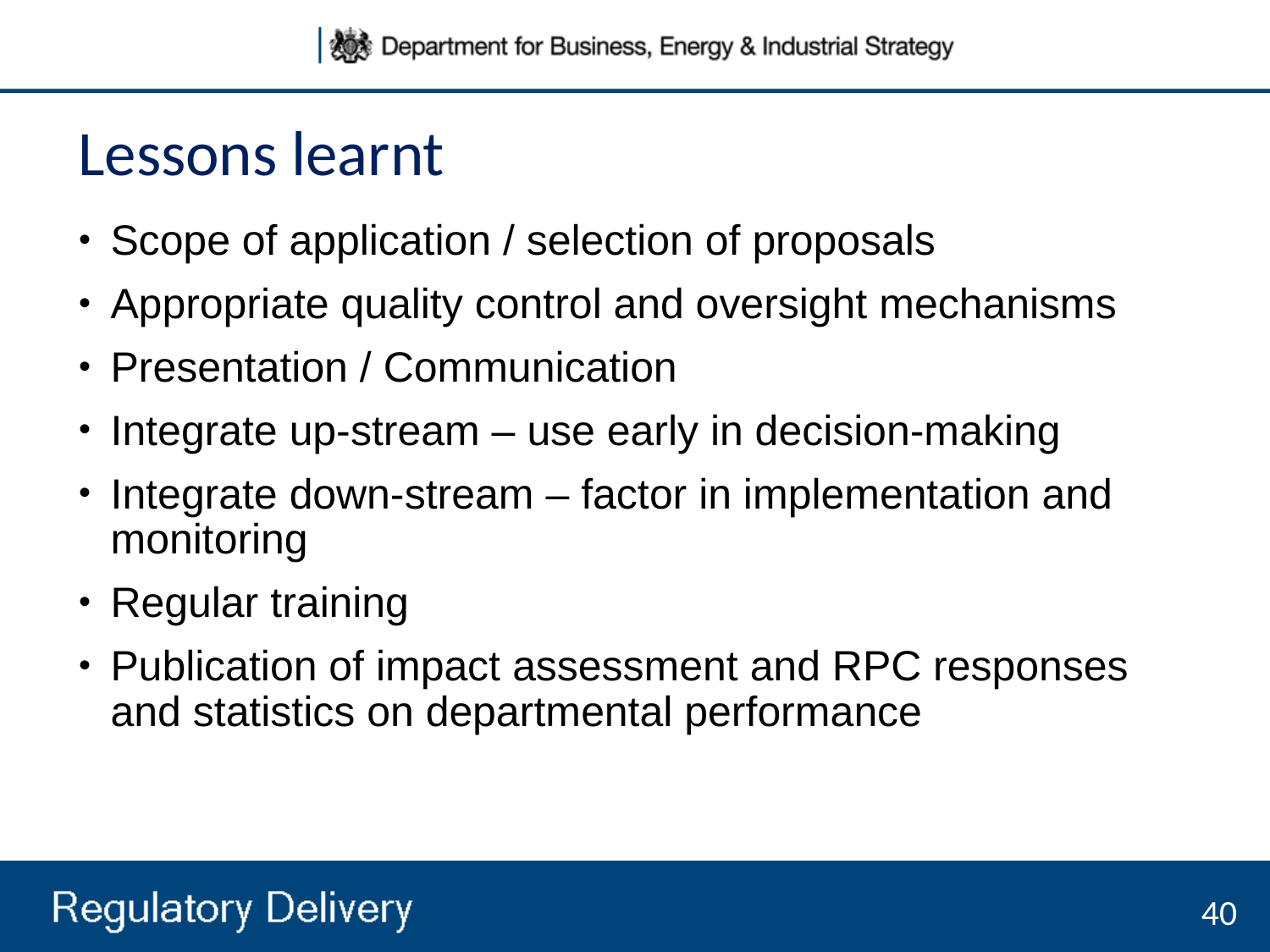

Lessons learnt
Scope of application / selection of proposals
Appropriate quality control and oversight mechanisms
Presentation / Communication
Integrate up-stream – use early in decision-making
Integrate down-stream – factor in implementation and monitoring
Regular training
Publication of impact assessment and RPC responses and statistics on departmental performance

40